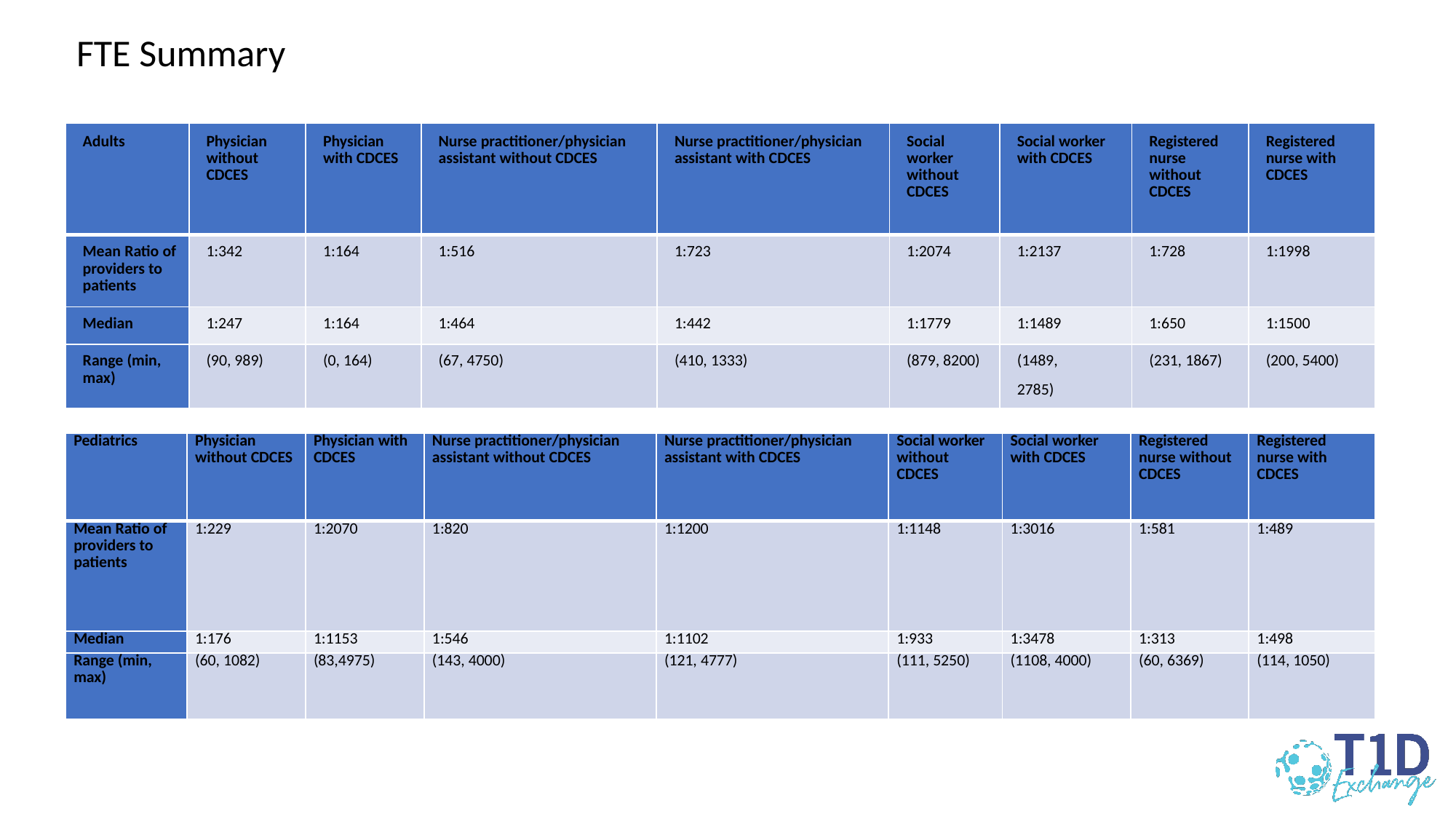

# FTE Summary
| Adults | Physician without CDCES | Physician with CDCES | Nurse practitioner/physician assistant without CDCES | Nurse practitioner/physician assistant with CDCES | Social worker without CDCES | Social worker with CDCES | Registered nurse without CDCES | Registered nurse with CDCES |
| --- | --- | --- | --- | --- | --- | --- | --- | --- |
| Mean Ratio of providers to patients | 1:342 | 1:164 | 1:516 | 1:723 | 1:2074 | 1:2137 | 1:728 | 1:1998 |
| Median | 1:247 | 1:164 | 1:464 | 1:442 | 1:1779 | 1:1489 | 1:650 | 1:1500 |
| Range (min, max) | (90, 989) | (0, 164) | (67, 4750) | (410, 1333) | (879, 8200) | (1489, 2785) | (231, 1867) | (200, 5400) |
| Pediatrics | Physician without CDCES | Physician with CDCES | Nurse practitioner/physician assistant without CDCES | Nurse practitioner/physician assistant with CDCES | Social worker without CDCES | Social worker with CDCES | Registered nurse without CDCES | Registered nurse with CDCES |
| --- | --- | --- | --- | --- | --- | --- | --- | --- |
| Mean Ratio of providers to patients | 1:229 | 1:2070 | 1:820 | 1:1200 | 1:1148 | 1:3016 | 1:581 | 1:489 |
| Median | 1:176 | 1:1153 | 1:546 | 1:1102 | 1:933 | 1:3478 | 1:313 | 1:498 |
| Range (min, max) | (60, 1082) | (83,4975) | (143, 4000) | (121, 4777) | (111, 5250) | (1108, 4000) | (60, 6369) | (114, 1050) |